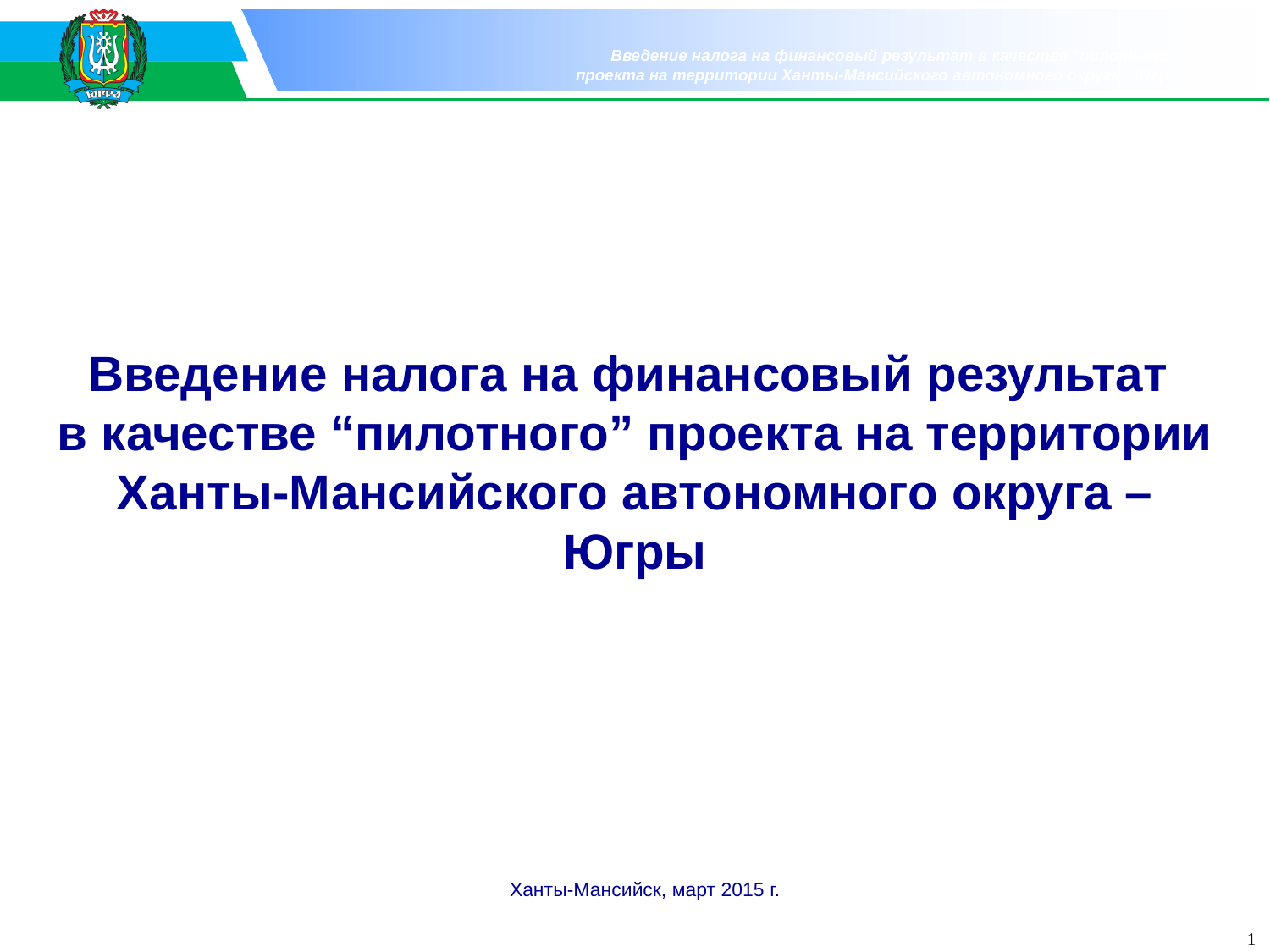

# Введение налога на финансовый результат в качестве “пилотного” проекта на территории Ханты-Мансийского автономного округа – Югры
Ханты-Мансийск, март 2015 г.